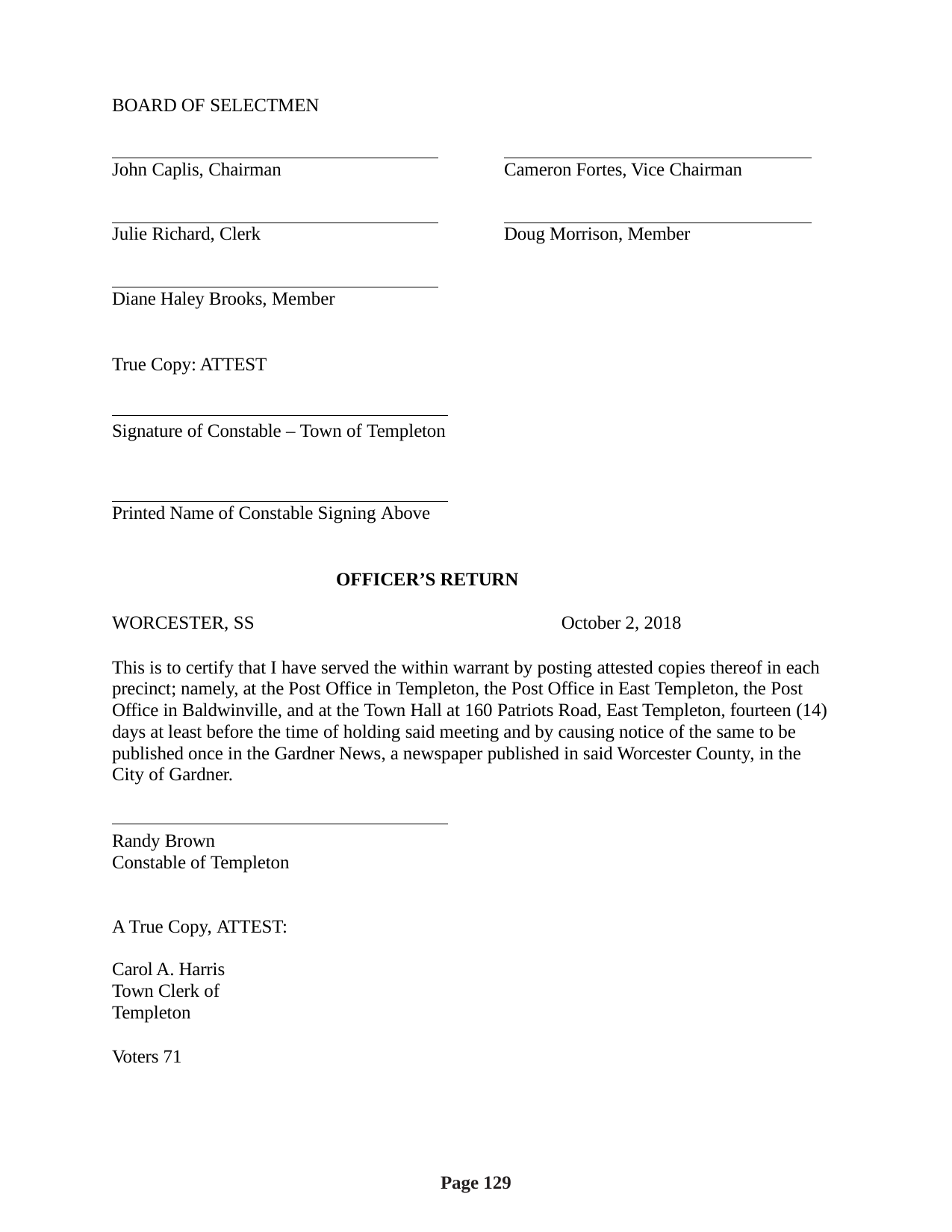

BOARD OF SELECTMEN
John Caplis, Chairman
Cameron Fortes, Vice Chairman

Julie Richard, Clerk
Doug Morrison, Member

Diane Haley Brooks, Member

True Copy: ATTEST

Signature of Constable – Town of Templeton

Printed Name of Constable Signing Above

OFFICER’S RETURN

WORCESTER, SS	October 2, 2018

This is to certify that I have served the within warrant by posting attested copies thereof in each  precinct; namely, at the Post Office in Templeton, the Post Office in East Templeton, the Post  Office in Baldwinville, and at the Town Hall at 160 Patriots Road, East Templeton, fourteen (14)  days at least before the time of holding said meeting and by causing notice of the same to be  published once in the Gardner News, a newspaper published in said Worcester County, in the  City of Gardner.

Randy Brown  Constable of Templeton

A True Copy, ATTEST:  Carol A. Harris
Town Clerk of Templeton

Voters 71

Page 129